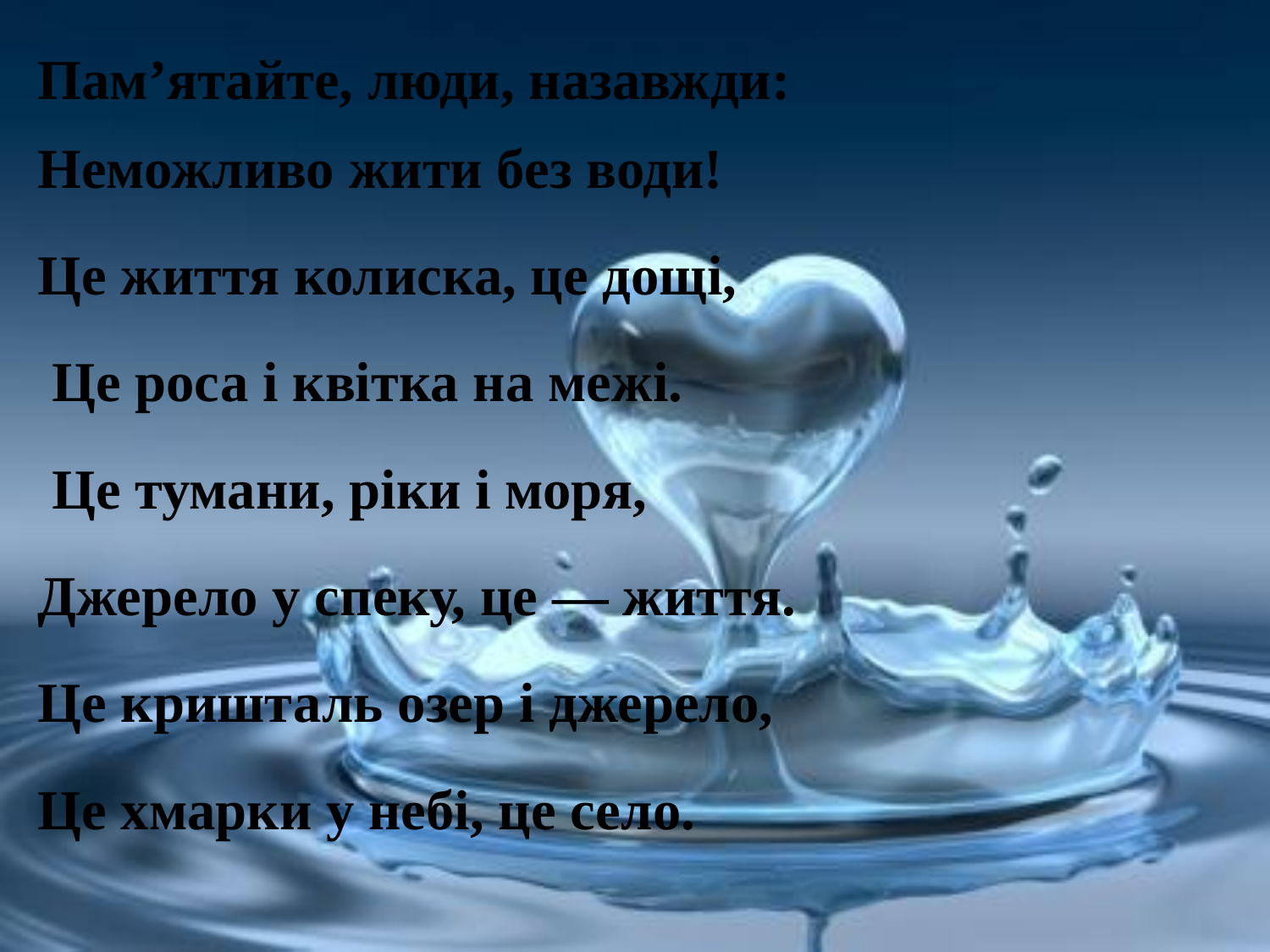

Пам’ятайте, люди, назавжди:
Неможливо жити без води!
Це життя колиска, це дощі,
 Це роса і квітка на межі.
 Це тумани, ріки і моря,
Джерело у спеку, це — життя.
Це кришталь озер і джерело,
Це хмарки у небі, це село.